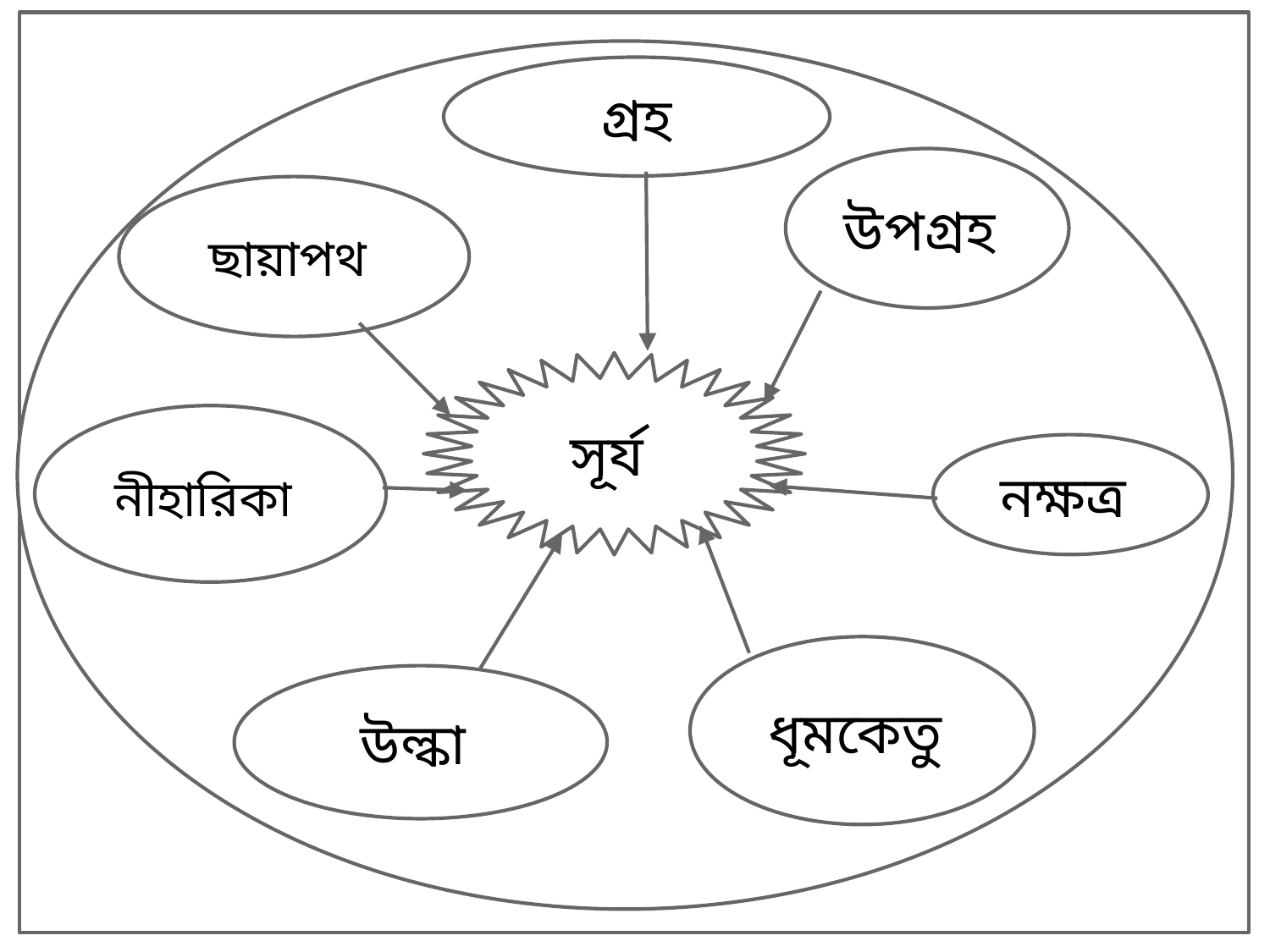

গ্রহ
উপগ্রহ
ছায়াপথ
সূর্য
নীহারিকা
নক্ষত্র
ধূমকেতু
উল্কা